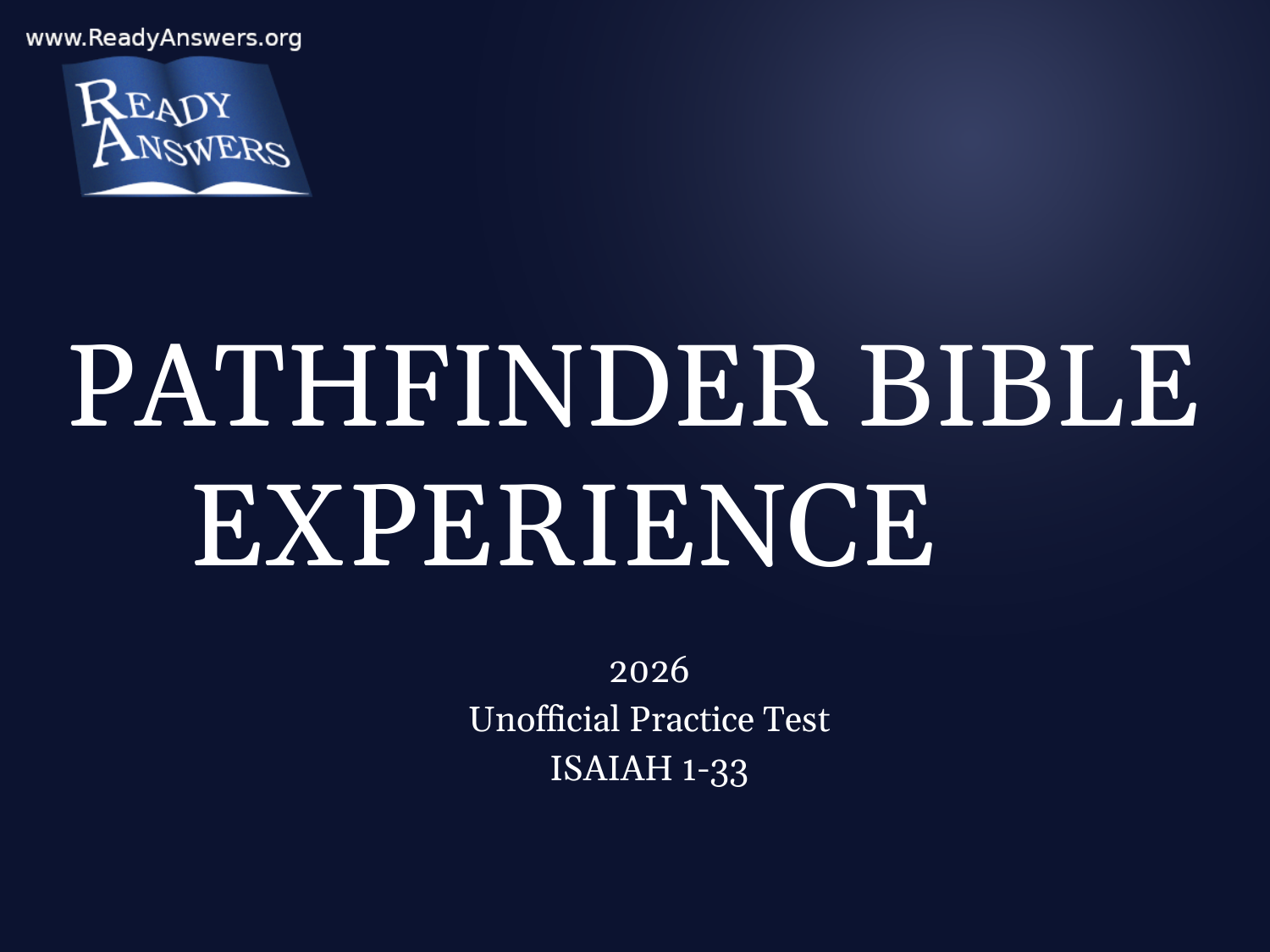

# PATHFINDER BIBLE EXPERIENCE
2026
Unofficial Practice Test
ISAIAH 1-33